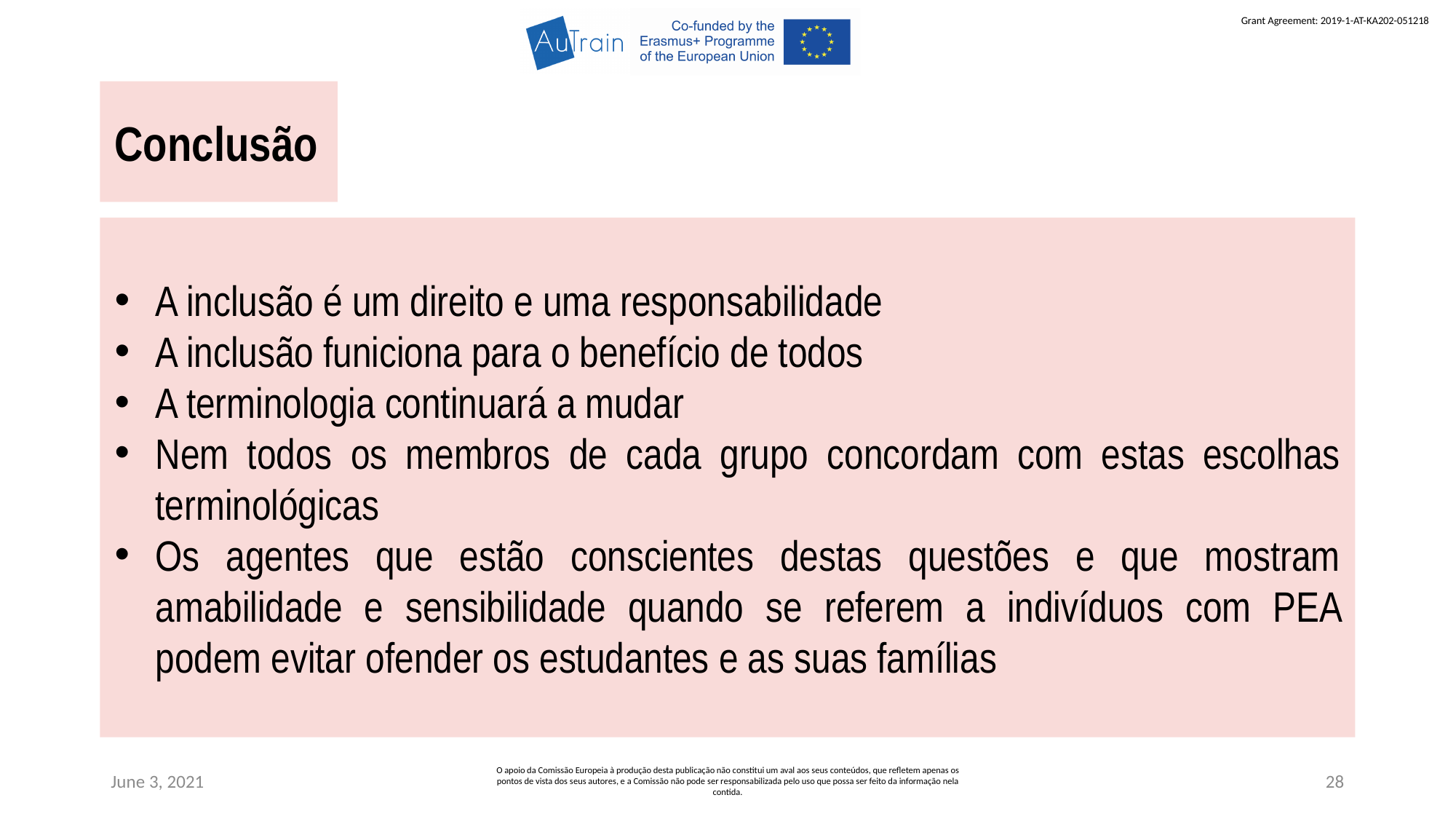

Conclusão
A inclusão é um direito e uma responsabilidade
A inclusão funiciona para o benefício de todos
A terminologia continuará a mudar
Nem todos os membros de cada grupo concordam com estas escolhas terminológicas
Os agentes que estão conscientes destas questões e que mostram amabilidade e sensibilidade quando se referem a indivíduos com PEA podem evitar ofender os estudantes e as suas famílias

June 3, 2021
O apoio da Comissão Europeia à produção desta publicação não constitui um aval aos seus conteúdos, que refletem apenas os pontos de vista dos seus autores, e a Comissão não pode ser responsabilizada pelo uso que possa ser feito da informação nela contida.
28